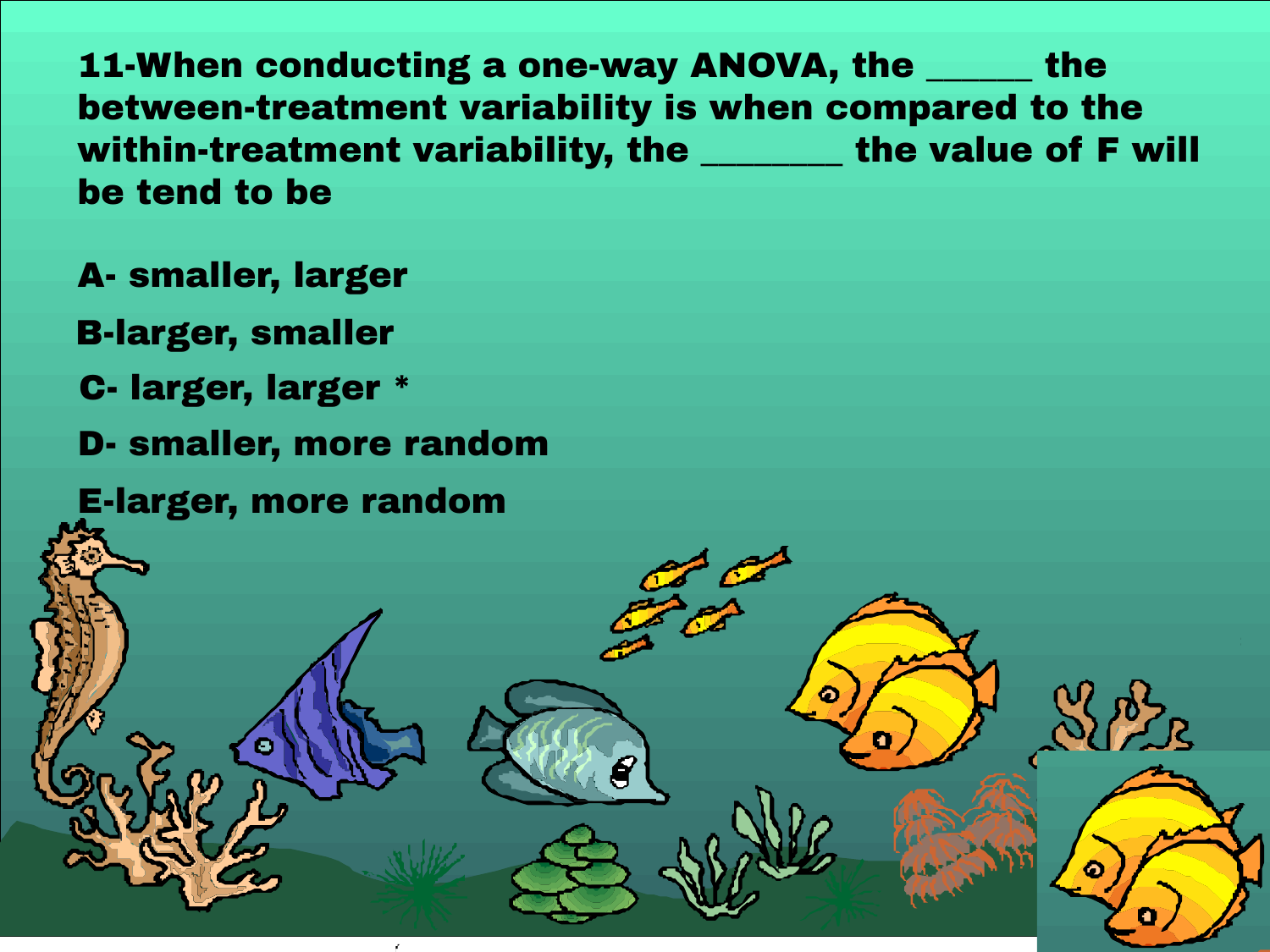

11-When conducting a one-way ANOVA, the ______ the between-treatment variability is when compared to the within-treatment variability, the ________ the value of F will be tend to be
A- smaller, larger
B-larger, smaller
C- larger, larger *
D- smaller, more random
E-larger, more random